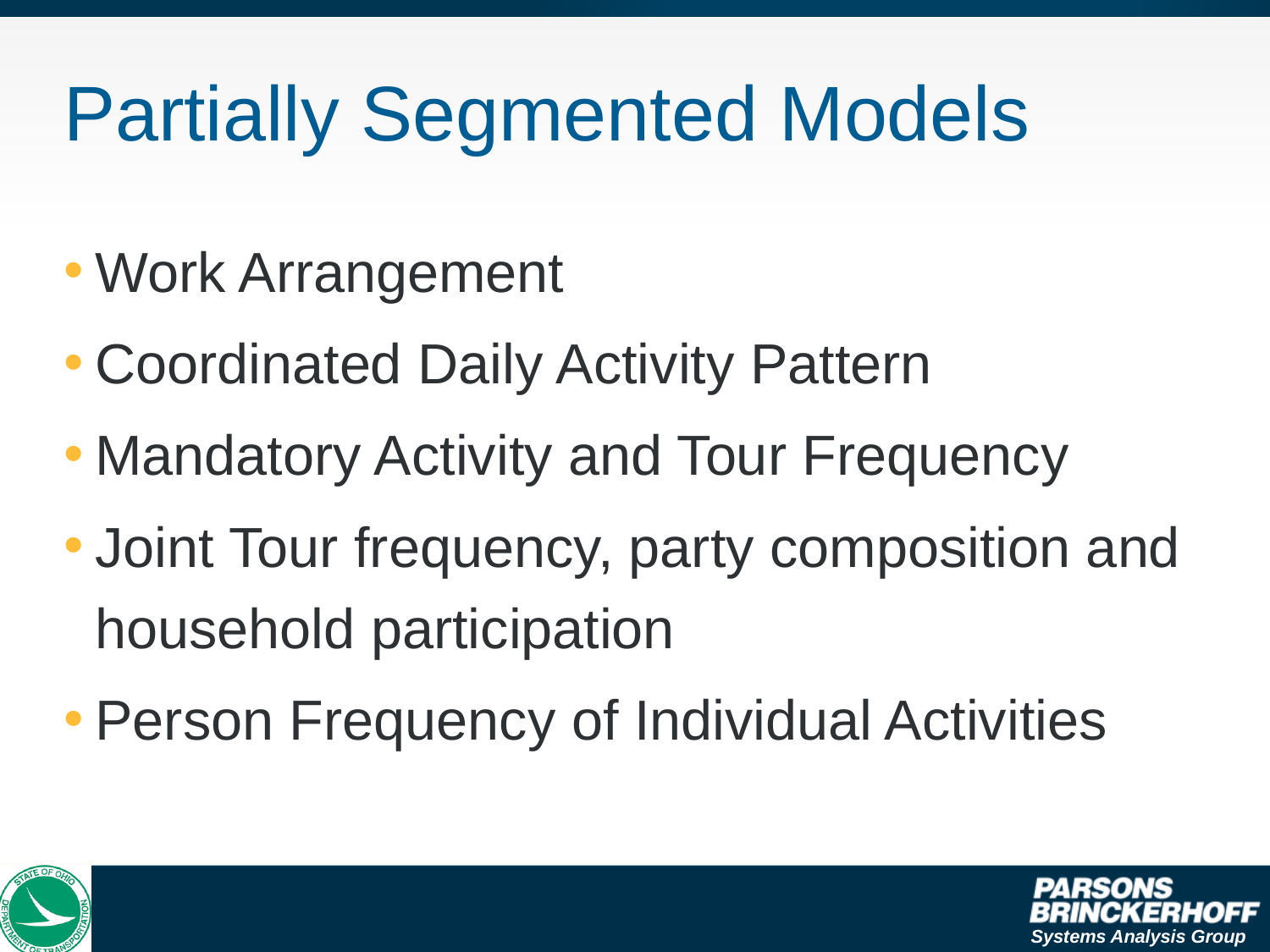

# Partially Segmented Models
Work Arrangement
Coordinated Daily Activity Pattern
Mandatory Activity and Tour Frequency
Joint Tour frequency, party composition and household participation
Person Frequency of Individual Activities